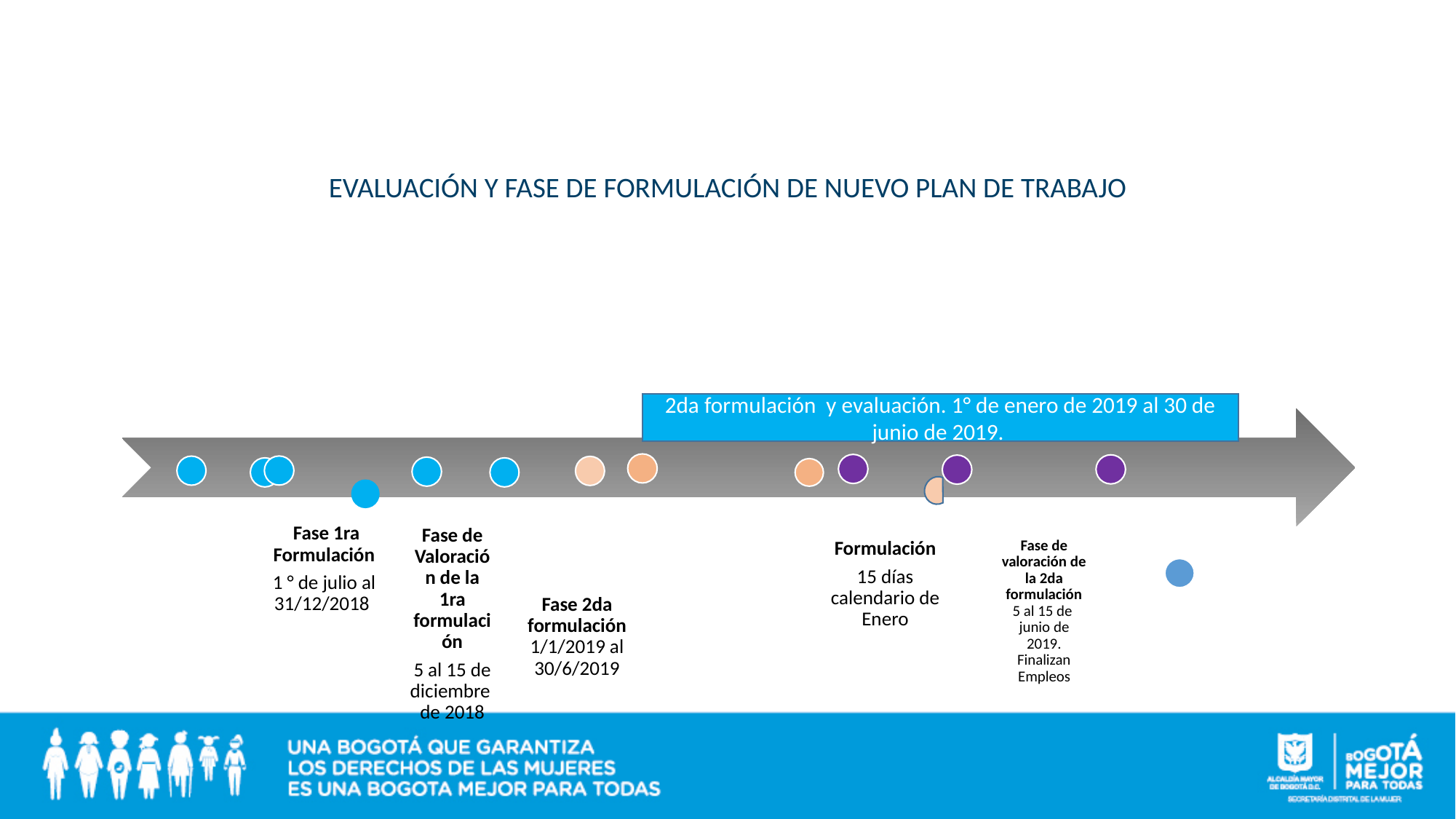

# EVALUACIÓN Y FASE DE FORMULACIÓN DE NUEVO PLAN DE TRABAJO
2da formulación  y evaluación. 1° de enero de 2019 al 30 de junio de 2019.

 Fase 1ra Formulación
1 ° de julio al 31/12/2018

Fase de Valoración de la 1ra formulación
5 al 15 de diciembre  de 2018

Fase 2da formulación 1/1/2019 al 30/6/2019

Formulación
15 días calendario de Enero

Fase de valoración de la 2da formulación 5 al 15 de  junio de 2019. Finalizan Empleos